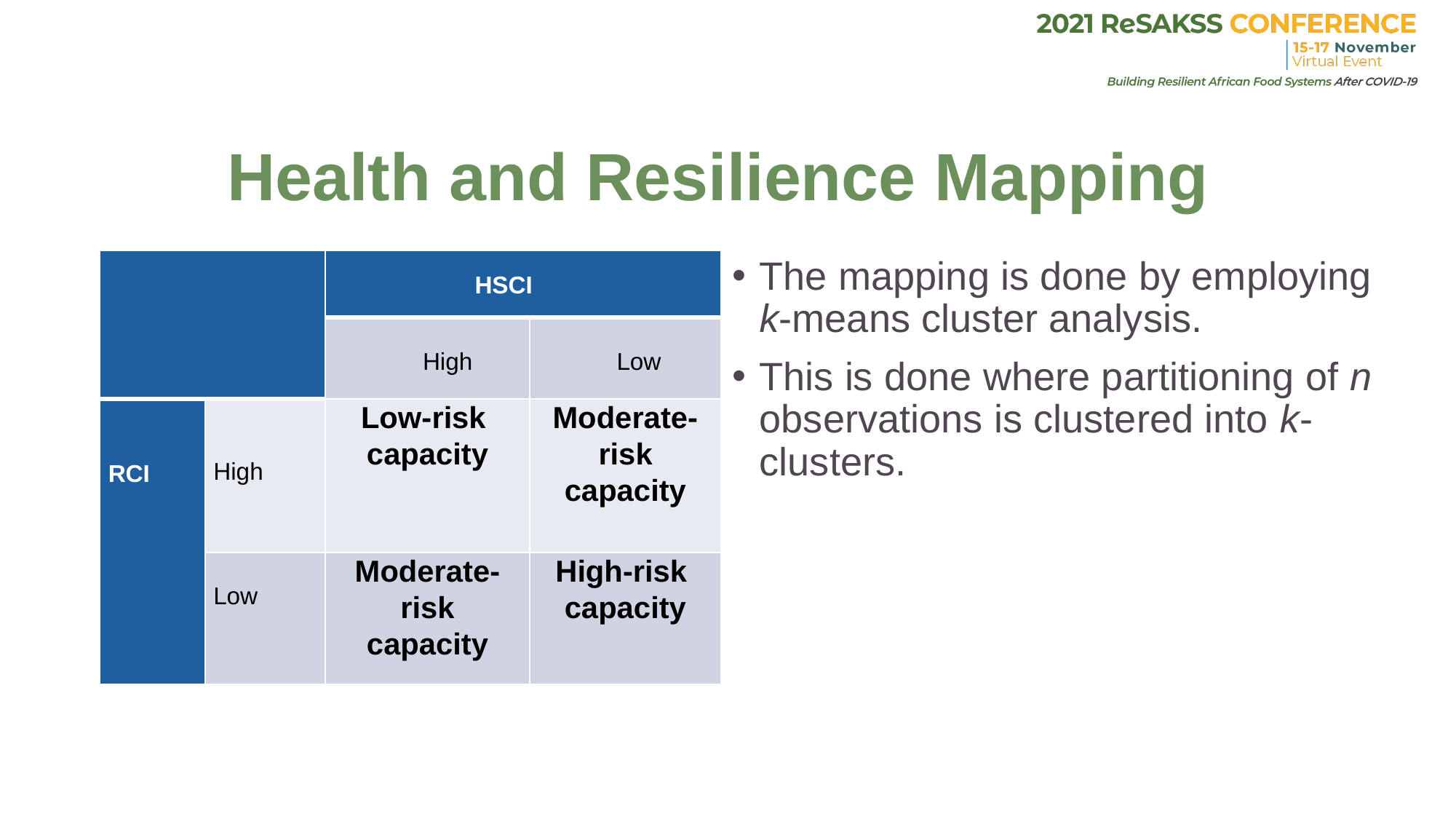

# Health and Resilience Mapping
|  |  | HSCI |  |
| --- | --- | --- | --- |
|  |  | High | Low |
| RCI | High | Low-risk capacity | Moderate-risk capacity |
|  | Low | Moderate-risk capacity | High-risk capacity |
The mapping is done by employing k-means cluster analysis.
This is done where partitioning of n observations is clustered into k-clusters.